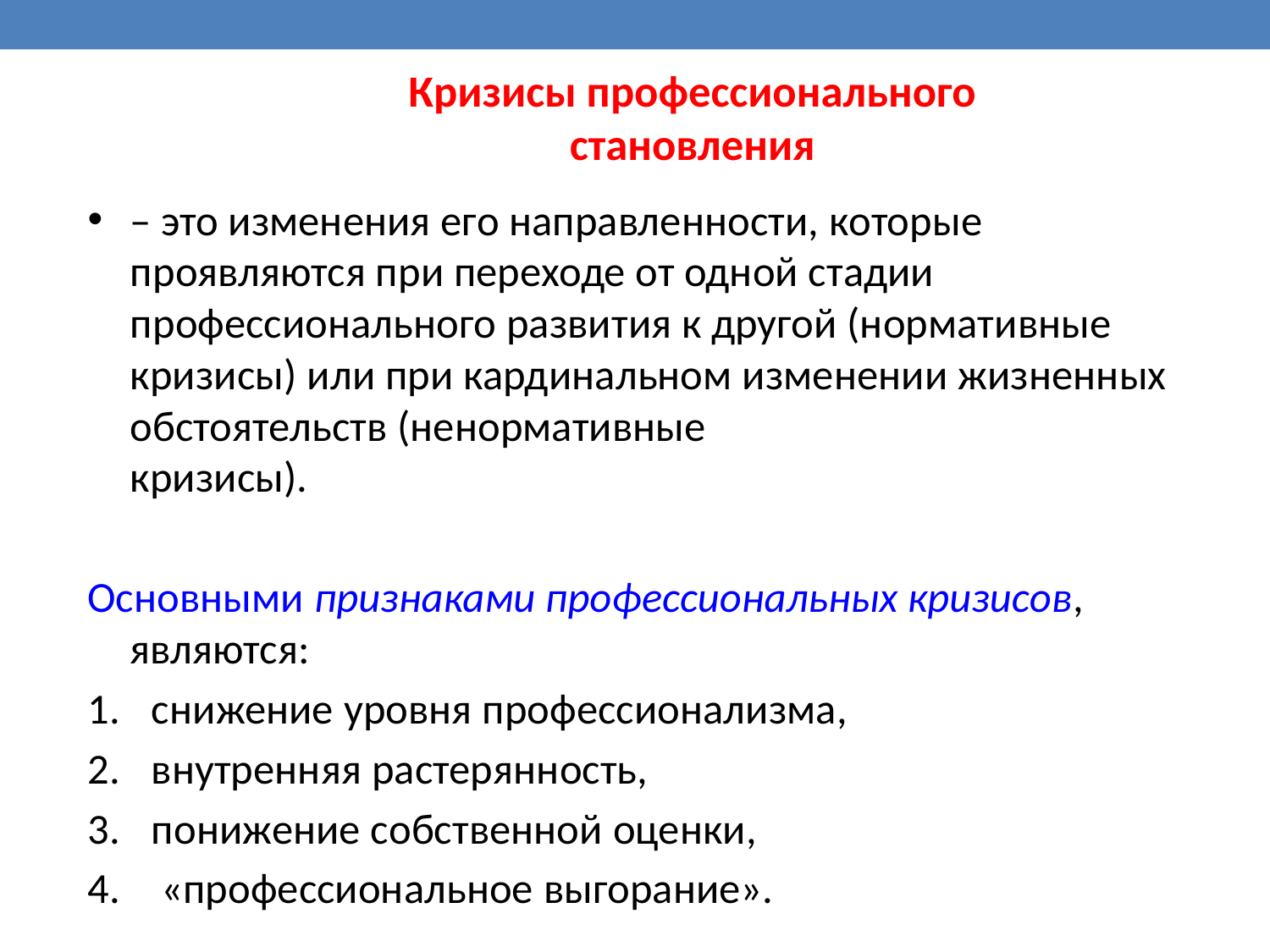

Кризисы профессионального
становления
– это изменения его направленности, которые проявляются при переходе от одной стадии профессионального развития к другой (нормативные кризисы) или при кардинальном изменении жизненных обстоятельств (ненормативные
кризисы).

Основными признаками профессиональных кризисов, являются:
снижение уровня профессионализма,
внутренняя растерянность,
понижение собственной оценки,
 «профессиональное выгорание».